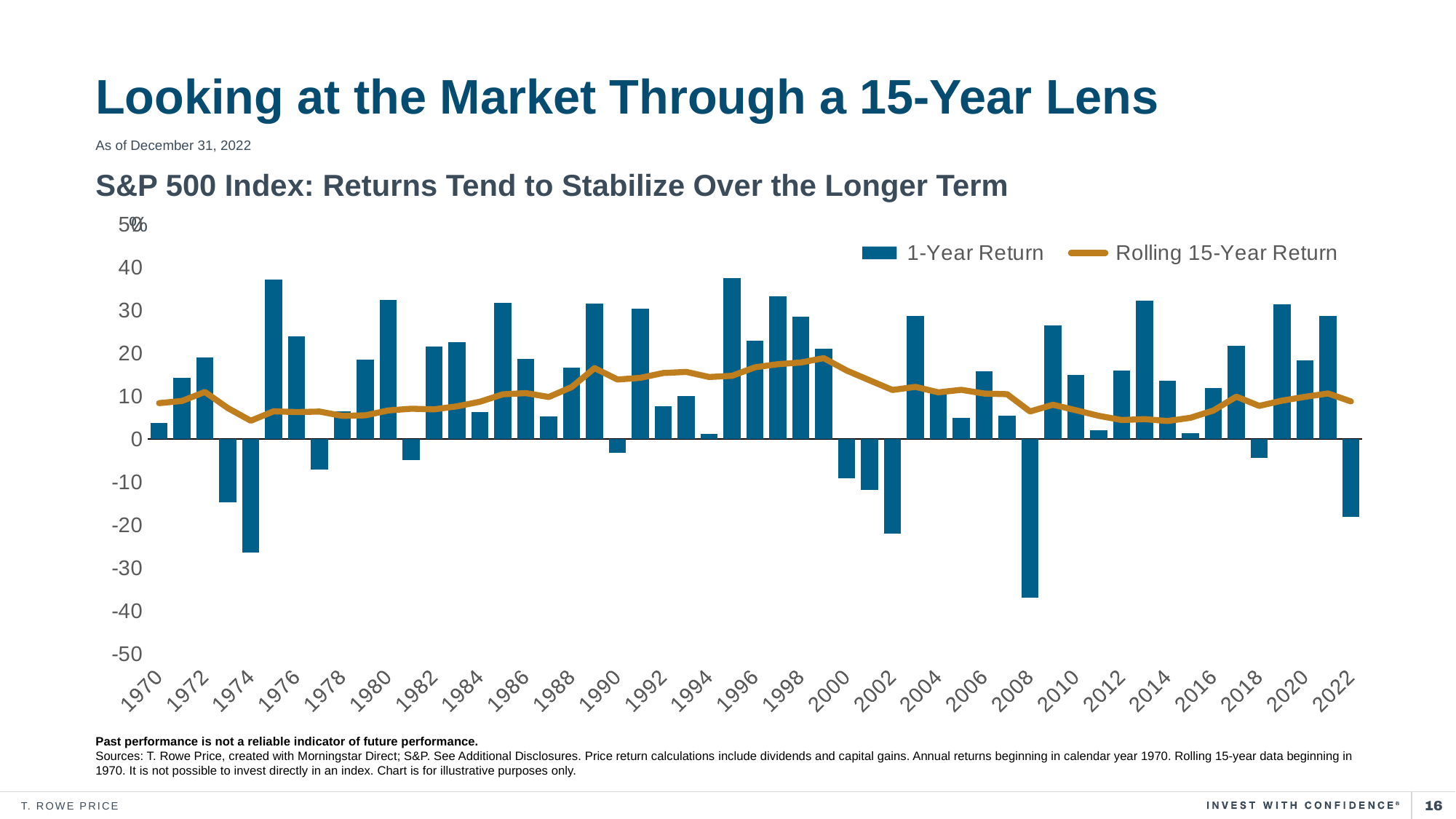

# Looking at the Market Through a 15-Year Lens
As of December 31, 2022
S&P 500 Index: Returns Tend to Stabilize Over the Longer Term

### Chart

| Category |  1-Year Return |  Rolling 15-Year Return |
|---|---|---|
| 1970 | 3.8600000000000003 | 8.411383099245228 |
| 1971 | 14.299999999999999 | 8.919725801126098 |
| 1972 | 18.990000000000002 | 11.023543680568082 |
| 1973 | -14.69 | 7.259779170076031 |
| 1974 | -26.47 | 4.310692594885901 |
| 1975 | 37.230000000000004 | 6.498221305117968 |
| 1976 | 23.93 | 6.324507557553294 |
| 1977 | -7.16 | 6.438268081914722 |
| 1978 | 6.569999999999999 | 5.4359872530295394 |
| 1979 | 18.61 | 5.55672659780222 |
| 1980 | 32.5 | 6.71408137613847 |
| 1981 | -4.92 | 7.110230265268269 |
| 1982 | 21.55 | 6.971551829965961 |
| 1983 | 22.56 | 7.671846483450406 |
| 1984 | 6.2700000000000005 | 8.740302477120343 |
| 1985 | 31.730000000000004 | 10.470009422572568 |
| 1986 | 18.67 | 10.748230512570611 |
| 1987 | 5.25 | 9.84304501340787 |
| 1988 | 16.61 | 12.153702695527336 |
| 1989 | 31.69 | 16.579430108422443 |
| 1990 | -3.1 | 13.910679474466336 |
| 1991 | 30.470000000000002 | 14.309070333600694 |
| 1992 | 7.62 | 15.442583682721821 |
| 1993 | 10.08 | 15.695672355085243 |
| 1994 | 1.32 | 14.497249946627665 |
| 1995 | 37.580000000000005 | 14.787789366086002 |
| 1996 | 22.96 | 16.76928813853027 |
| 1997 | 33.36 | 17.496588594436503 |
| 1998 | 28.58 | 17.879212546534063 |
| 1999 | 21.04 | 18.910232680938122 |
| 2000 | -9.1 | 16.01001283436039 |
| 2001 | -11.89 | 13.73363625538737 |
| 2002 | -22.1 | 11.479722497515809 |
| 2003 | 28.68 | 12.214500965338981 |
| 2004 | 10.879999999999999 | 10.935457778681169 |
| 2005 | 4.91 | 11.524870748187354 |
| 2006 | 15.790000000000001 | 10.641421759832003 |
| 2007 | 5.489999999999999 | 10.494392853042921 |
| 2008 | -37.0 | 6.459326718888714 |
| 2009 | 26.46 | 8.044288865161509 |
| 2010 | 15.06 | 6.764712668434614 |
| 2011 | 2.11 | 5.45045979831924 |
| 2012 | 16.0 | 4.474614917821063 |
| 2013 | 32.39 | 4.678176723929406 |
| 2014 | 13.69 | 4.241734510837247 |
| 2015 | 1.38 | 5.003395632952401 |
| 2016 | 11.960999999999999 | 6.693459195553975 |
| 2017 | 21.831564497301702 | 9.922385764544783 |
| 2018 | -4.38 | 7.767131752563117 |
| 2019 | 31.49 | 8.99861165225615 |
| 2020 | 18.4 | 9.88 |
| 2021 | 28.71 | 10.66 |
| 2022 | -18.11 | 8.81 |
%
Past performance is not a reliable indicator of future performance.
Sources: T. Rowe Price, created with Morningstar Direct; S&P. See Additional Disclosures. Price return calculations include dividends and capital gains. Annual returns beginning in calendar year 1970. Rolling 15-year data beginning in 1970. It is not possible to invest directly in an index. Chart is for illustrative purposes only.